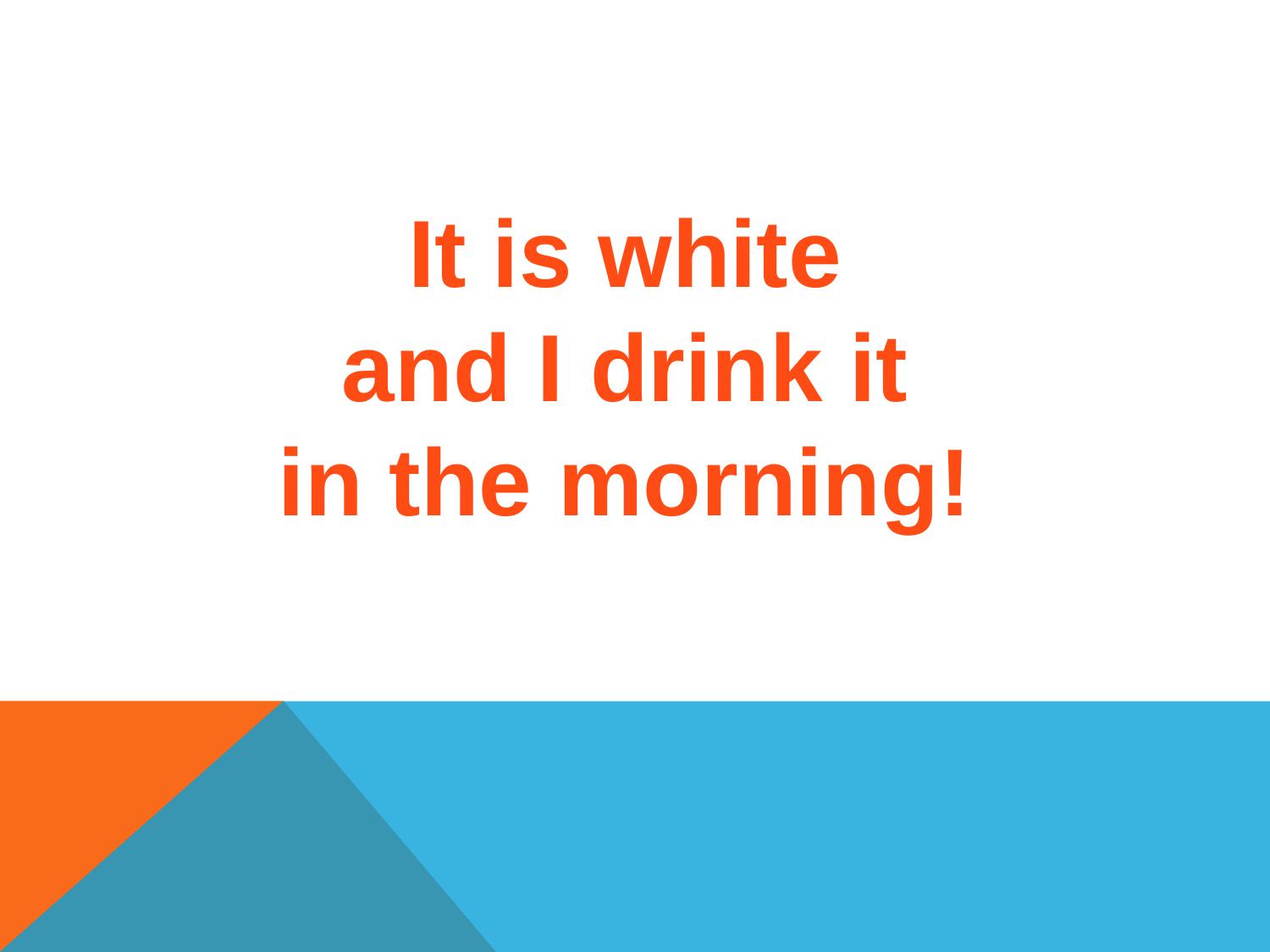

#

It is white
and I drink it
in the morning!